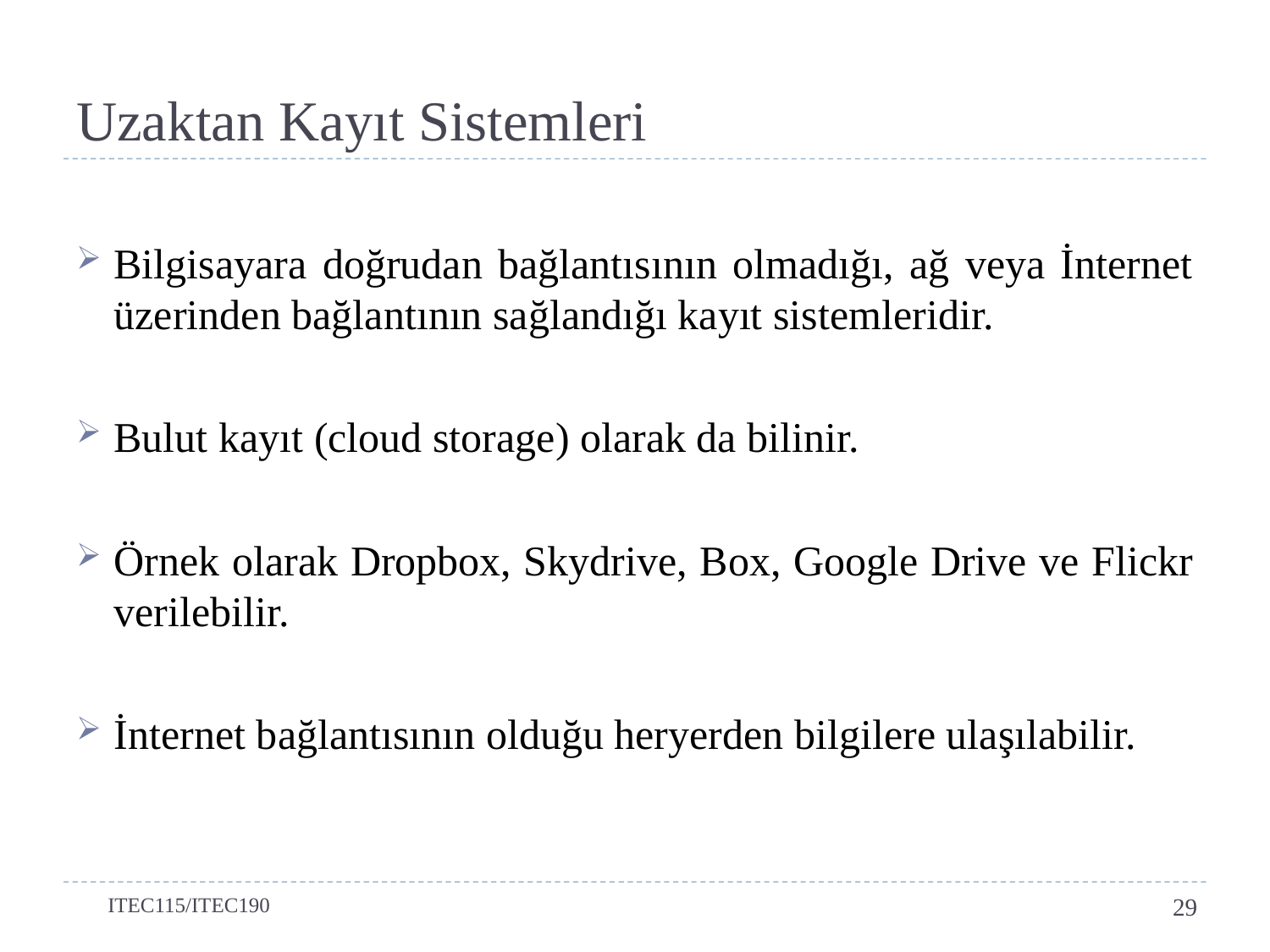

# Uzaktan Kayıt Sistemleri

Bilgisayara doğrudan bağlantısının olmadığı, ağ veya İnternet üzerinden bağlantının sağlandığı kayıt sistemleridir.

Bulut kayıt (cloud storage) olarak da bilinir.

Örnek olarak Dropbox, Skydrive, Box, Google Drive ve Flickr verilebilir.

İnternet bağlantısının olduğu heryerden bilgilere ulaşılabilir.
ITEC115/ITEC190
29